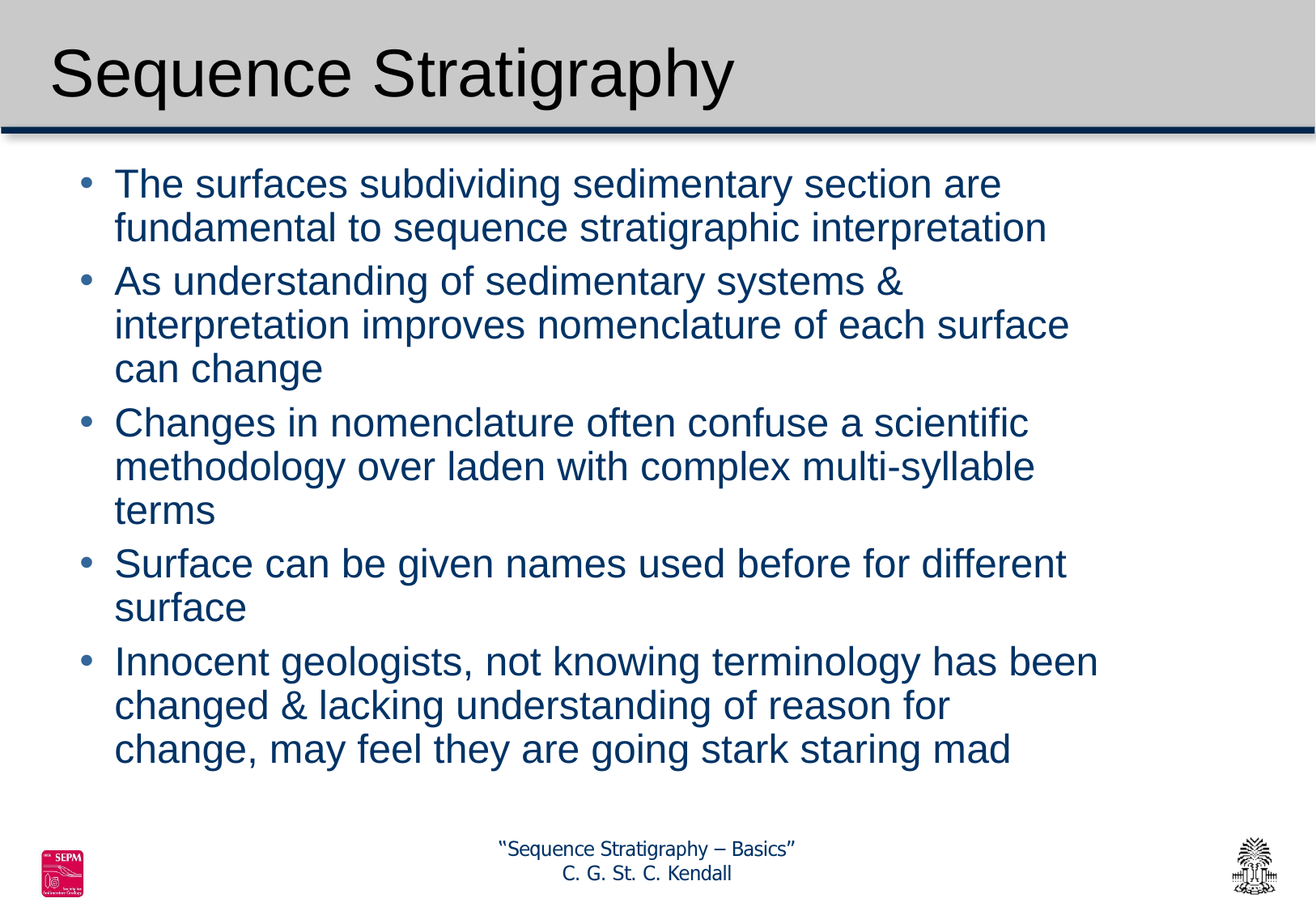

Sequence Stratigraphy
The surfaces subdividing sedimentary section are fundamental to sequence stratigraphic interpretation
As understanding of sedimentary systems & interpretation improves nomenclature of each surface can change
Changes in nomenclature often confuse a scientific methodology over laden with complex multi-syllable terms
Surface can be given names used before for different surface
Innocent geologists, not knowing terminology has been changed & lacking understanding of reason for change, may feel they are going stark staring mad
“Sequence Stratigraphy – Basics”
C. G. St. C. Kendall